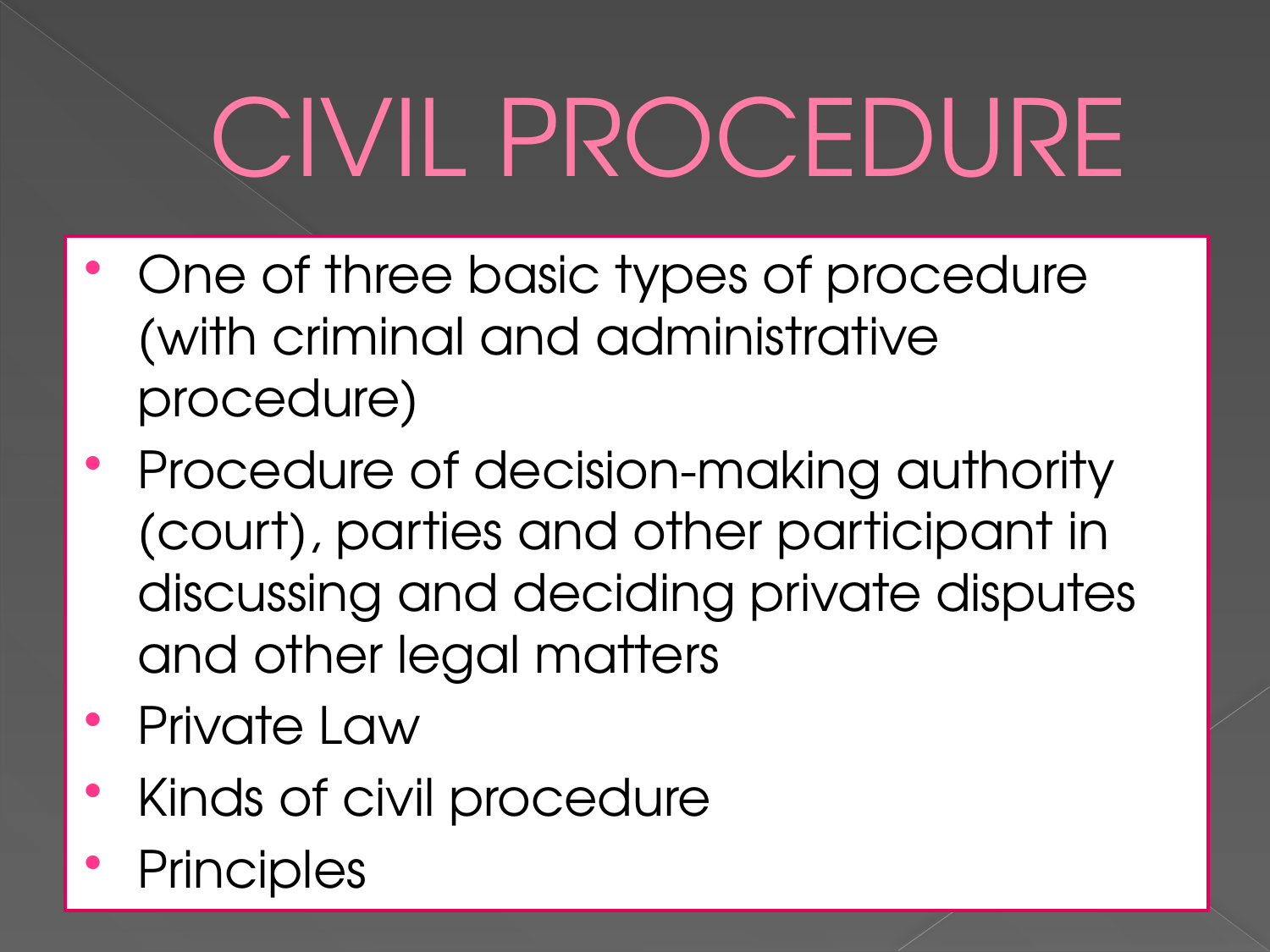

# CIVIL PROCEDURE
One of three basic types of procedure (with criminal and administrative procedure)
Procedure of decision-making authority (court), parties and other participant in discussing and deciding private disputes and other legal matters
Private Law
Kinds of civil procedure
Principles